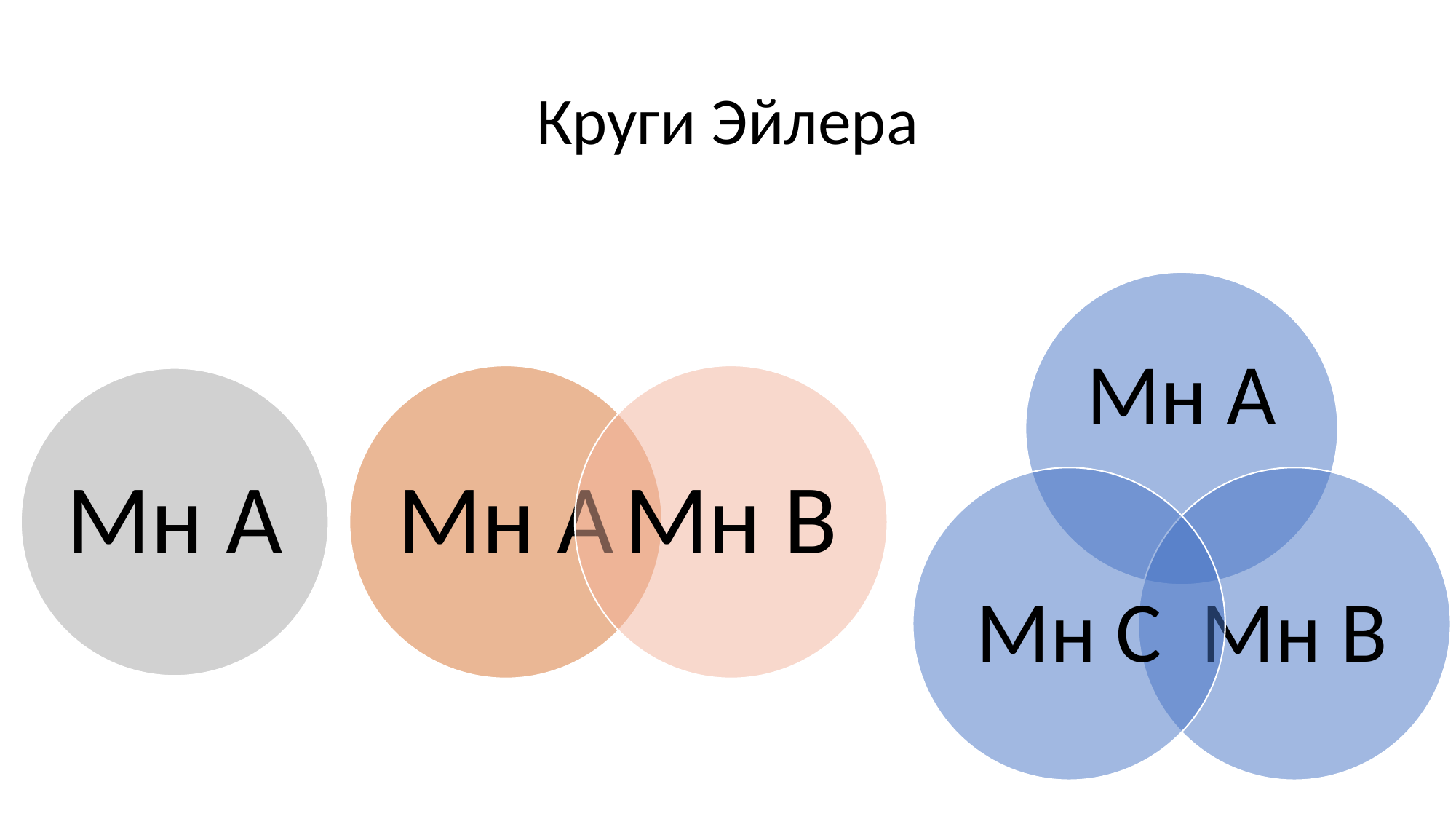

# Круги Эйлера
Мн A
Мн B
Мн A
Мн B
Мн C
Мн A